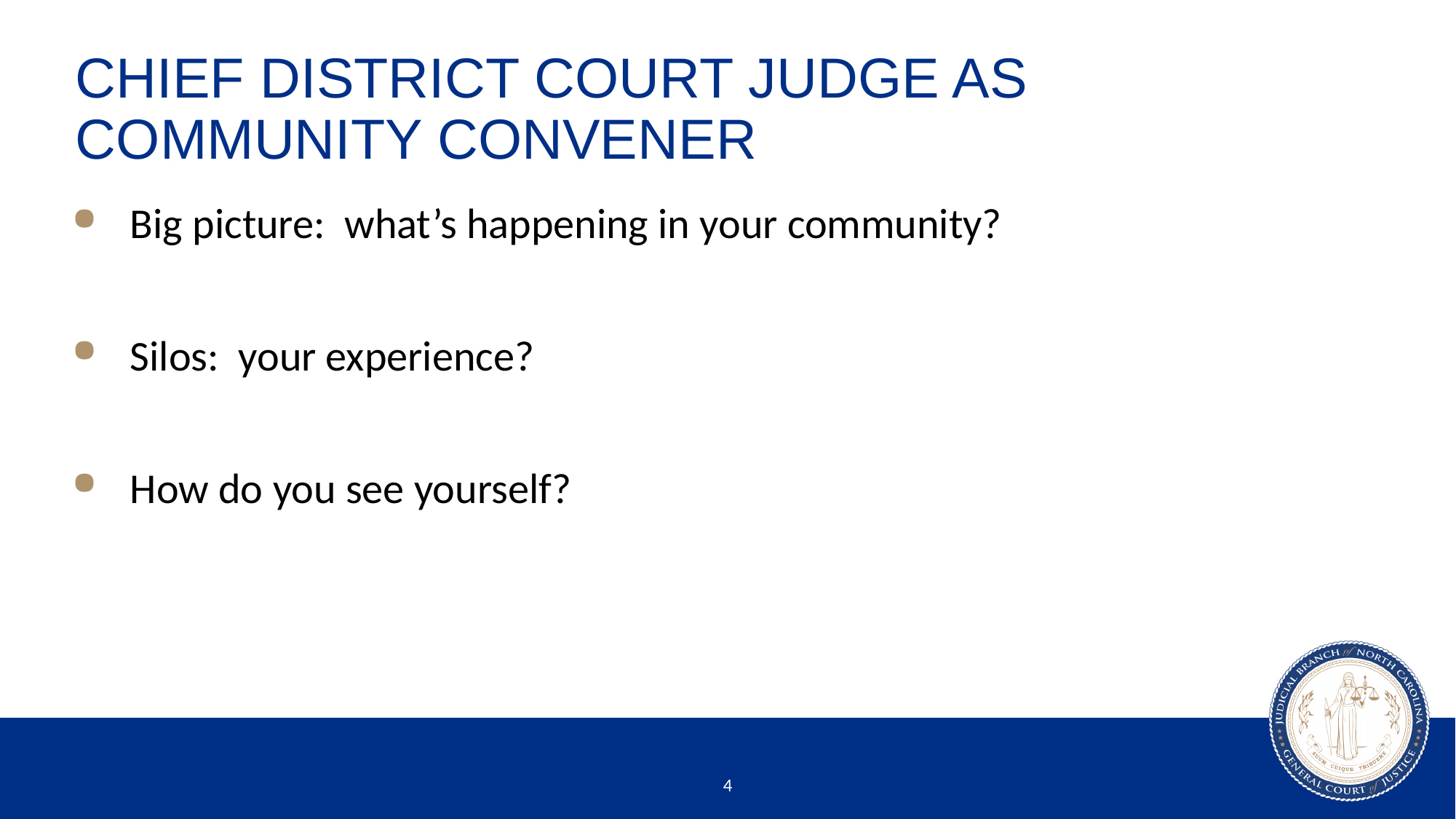

# CHIEF DISTRICT COURT JUDGE AS COMMUNITY CONVENER
Big picture:  what’s happening in your community?

Silos:  your experience?

How do you see yourself?